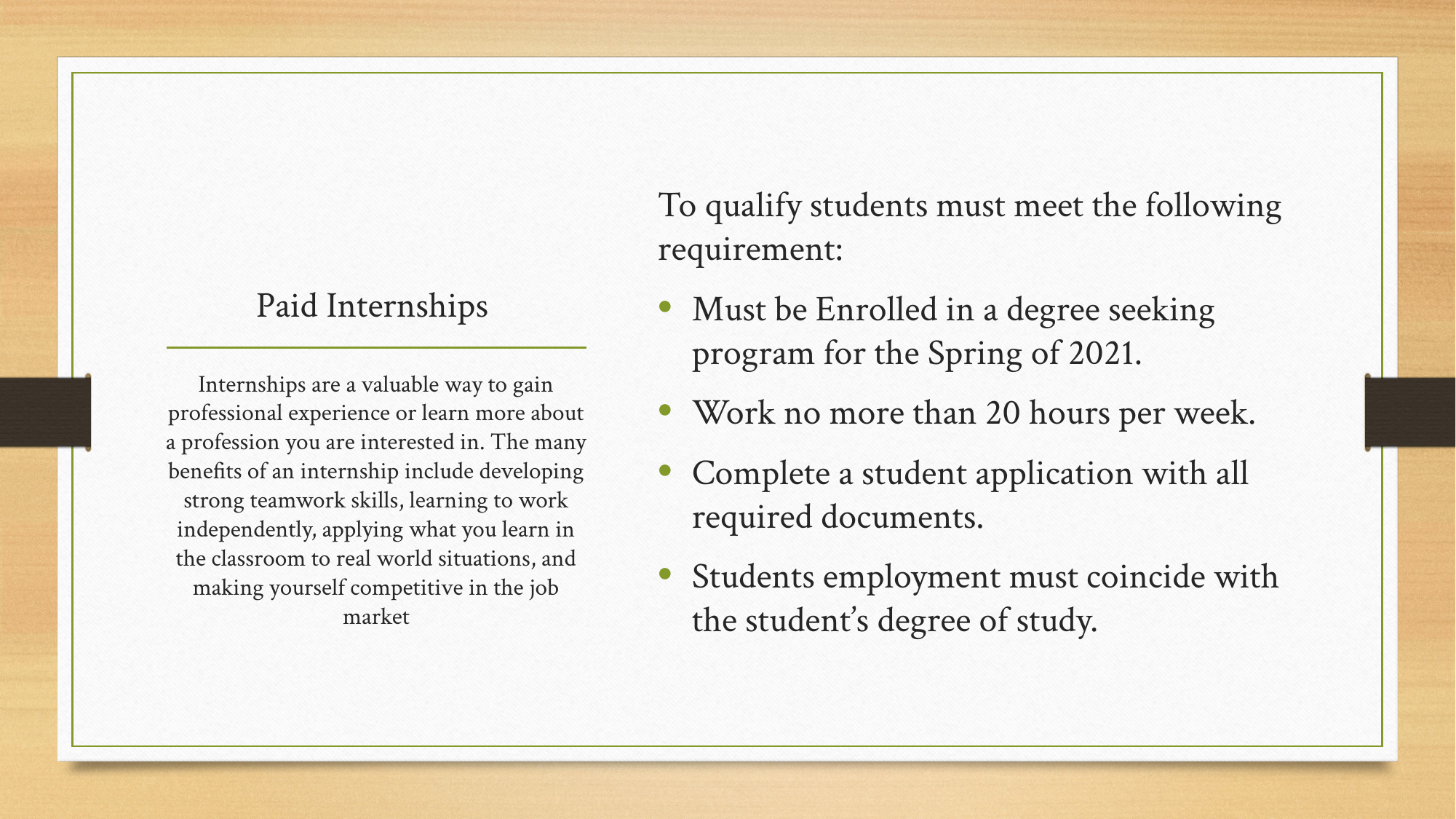

To qualify students must meet the following requirement:
Must be Enrolled in a degree seeking program for the Spring of 2021.
Work no more than 20 hours per week.
Complete a student application with all required documents.
Students employment must coincide with the student’s degree of study.
# Paid Internships
Internships are a valuable way to gain professional experience or learn more about a profession you are interested in. The many benefits of an internship include developing strong teamwork skills, learning to work independently, applying what you learn in the classroom to real world situations, and making yourself competitive in the job market